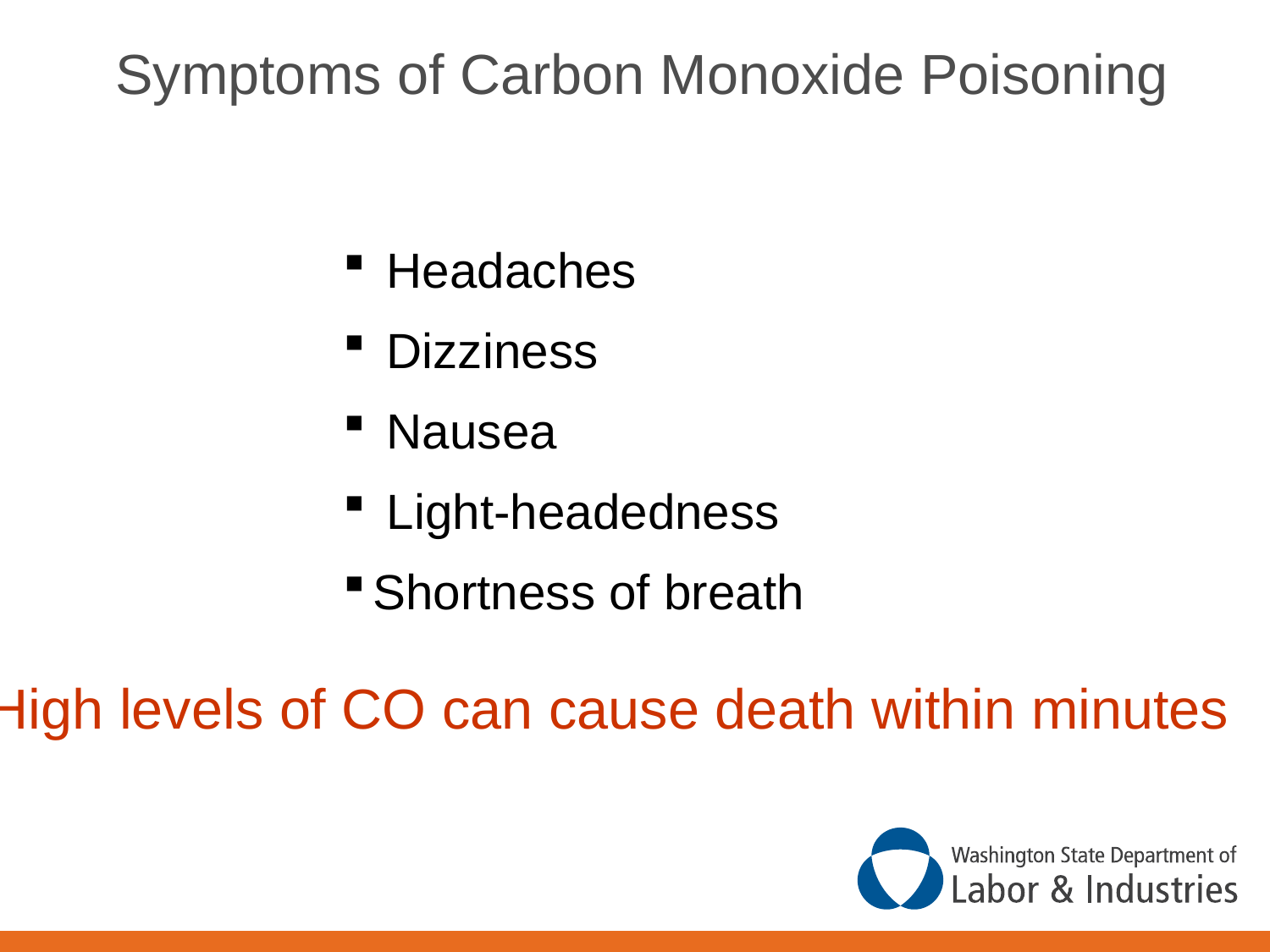

Symptoms of Carbon Monoxide Poisoning

 Headaches
 Dizziness
 Nausea
 Light-headedness
Shortness of breath
High levels of CO can cause death within minutes